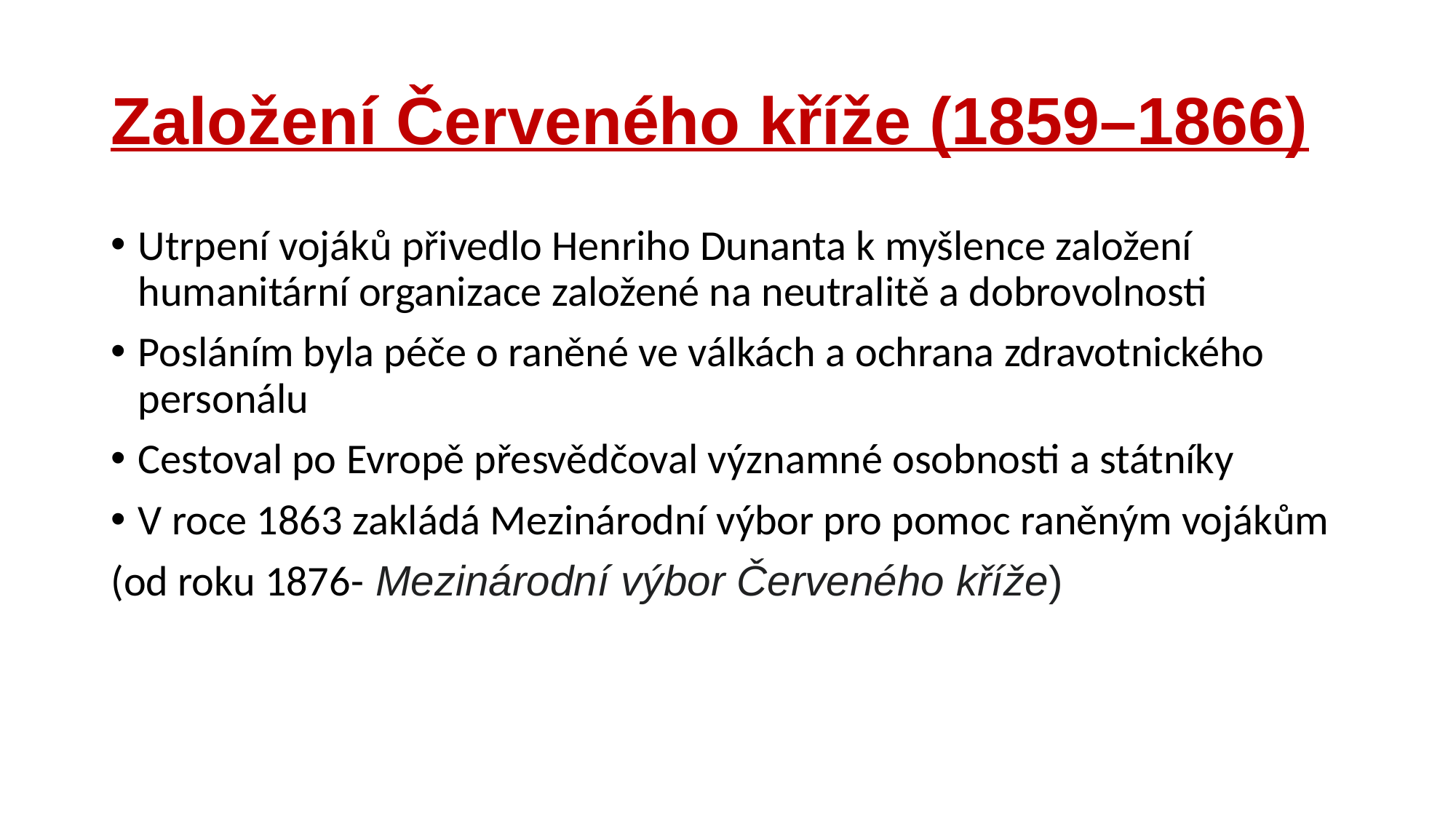

# Založení Červeného kříže (1859–1866)
Utrpení vojáků přivedlo Henriho Dunanta k myšlence založení humanitární organizace založené na neutralitě a dobrovolnosti
Posláním byla péče o raněné ve válkách a ochrana zdravotnického personálu
Cestoval po Evropě přesvědčoval významné osobnosti a státníky
V roce 1863 zakládá Mezinárodní výbor pro pomoc raněným vojákům
(od roku 1876- Mezinárodní výbor Červeného kříže)